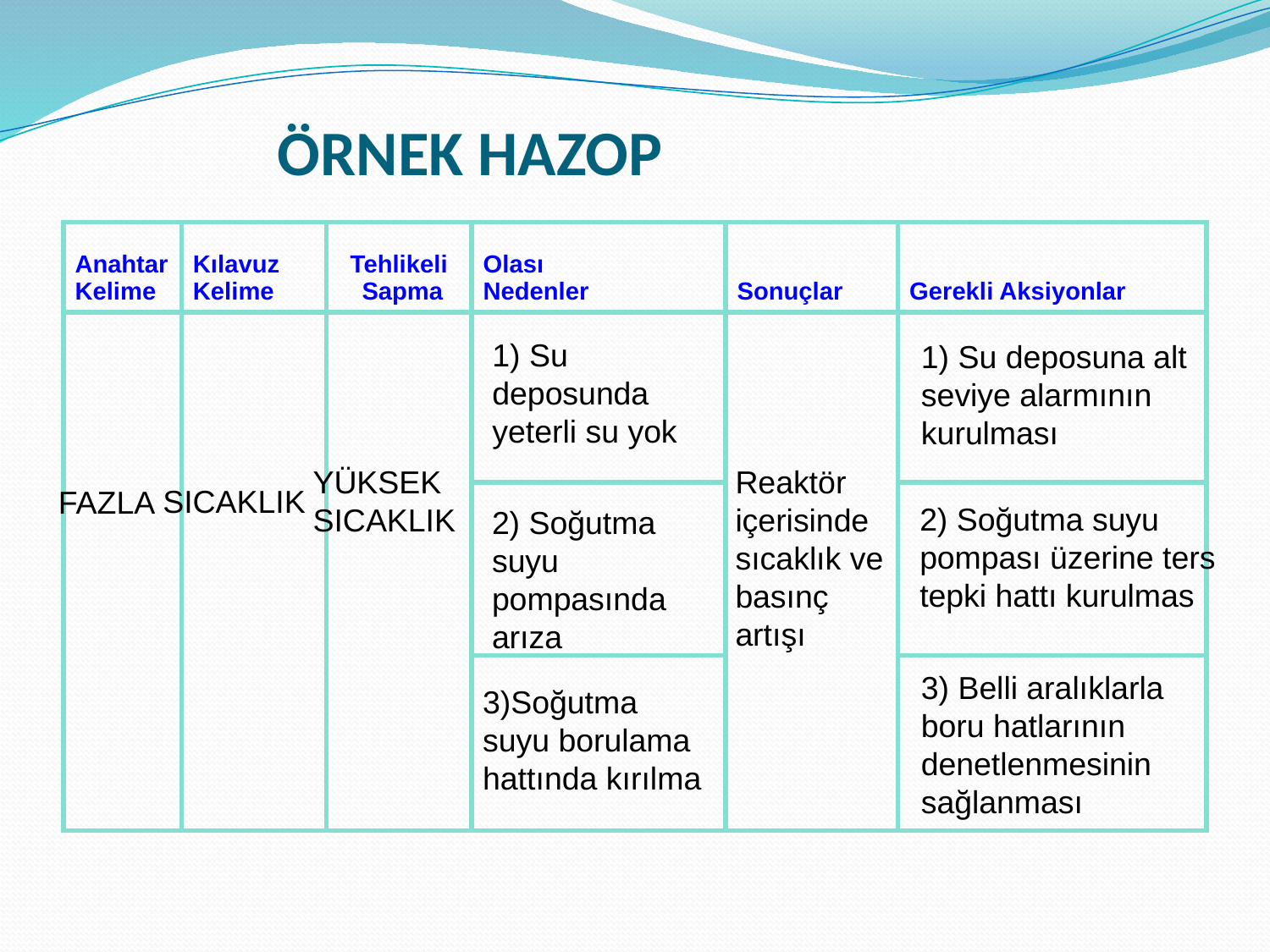

ÖRNEK HAZOP
| Anahtar Kelime | Kılavuz Kelime | Tehlikeli Sapma | Olası Nedenler | Sonuçlar | Gerekli Aksiyonlar |
| --- | --- | --- | --- | --- | --- |
|  |  |  |  |  |  |
|  |  |  |  |  |  |
|  |  |  |  |  |  |
1) Su deposunda yeterli su yok
1) Su deposuna alt seviye alarmının kurulması
YÜKSEK
SICAKLIK
Reaktör içerisinde sıcaklık ve basınç artışı
SICAKLIK
FAZLA
2) Soğutma suyu pompası üzerine ters tepki hattı kurulması
2) Soğutma suyu pompasında arıza
3) Belli aralıklarla boru hatlarının denetlenmesinin sağlanması
3)Soğutma suyu borulama hattında kırılma